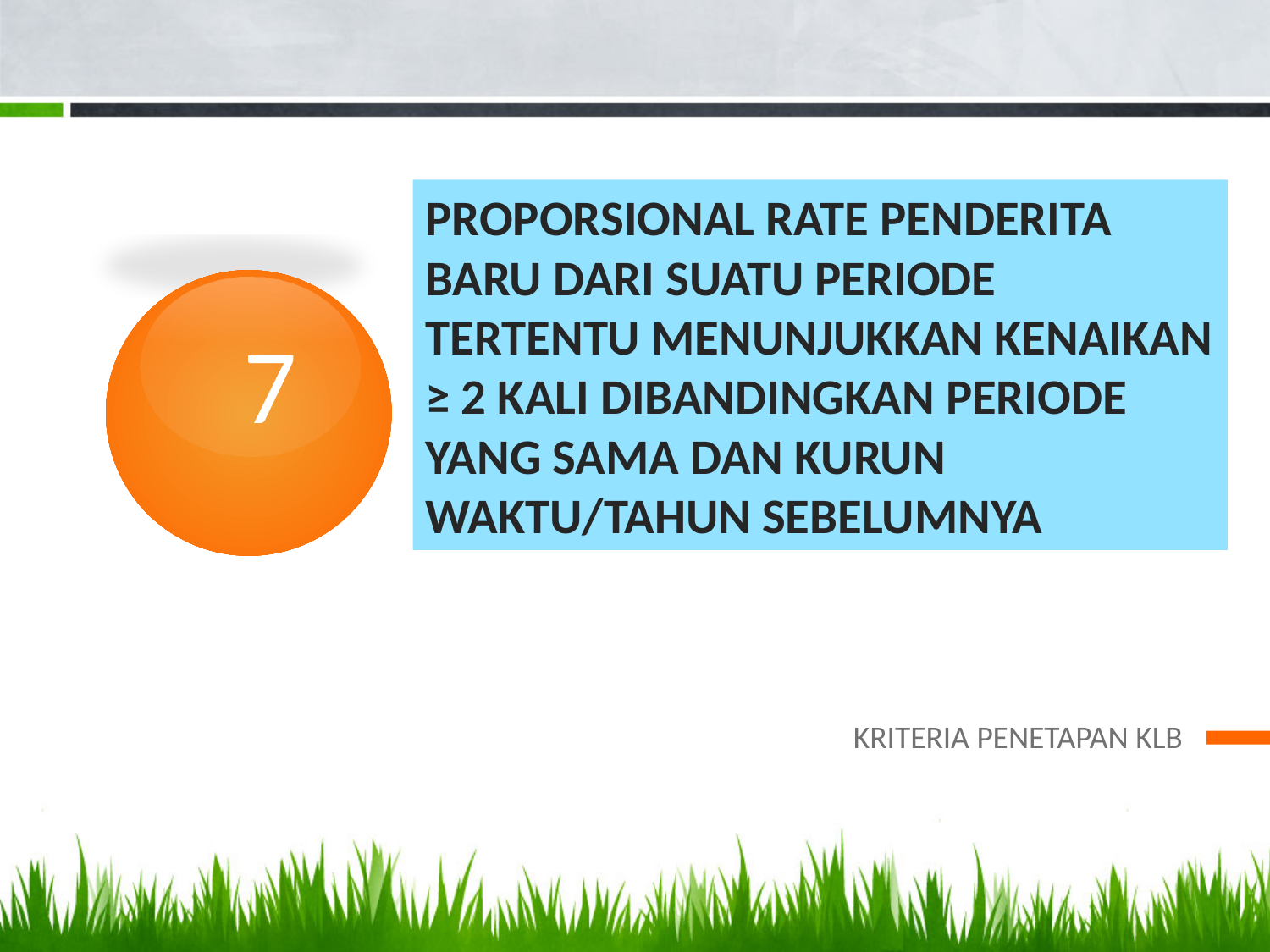

# Proporsional Rate penderita baru dari suatu periode tertentu menunjukkan kenaikan ≥ 2 kali dibandingkan periode yang sama dan kurun waktu/tahun sebelumnya
7
KRITERIA PENETAPAN KLB